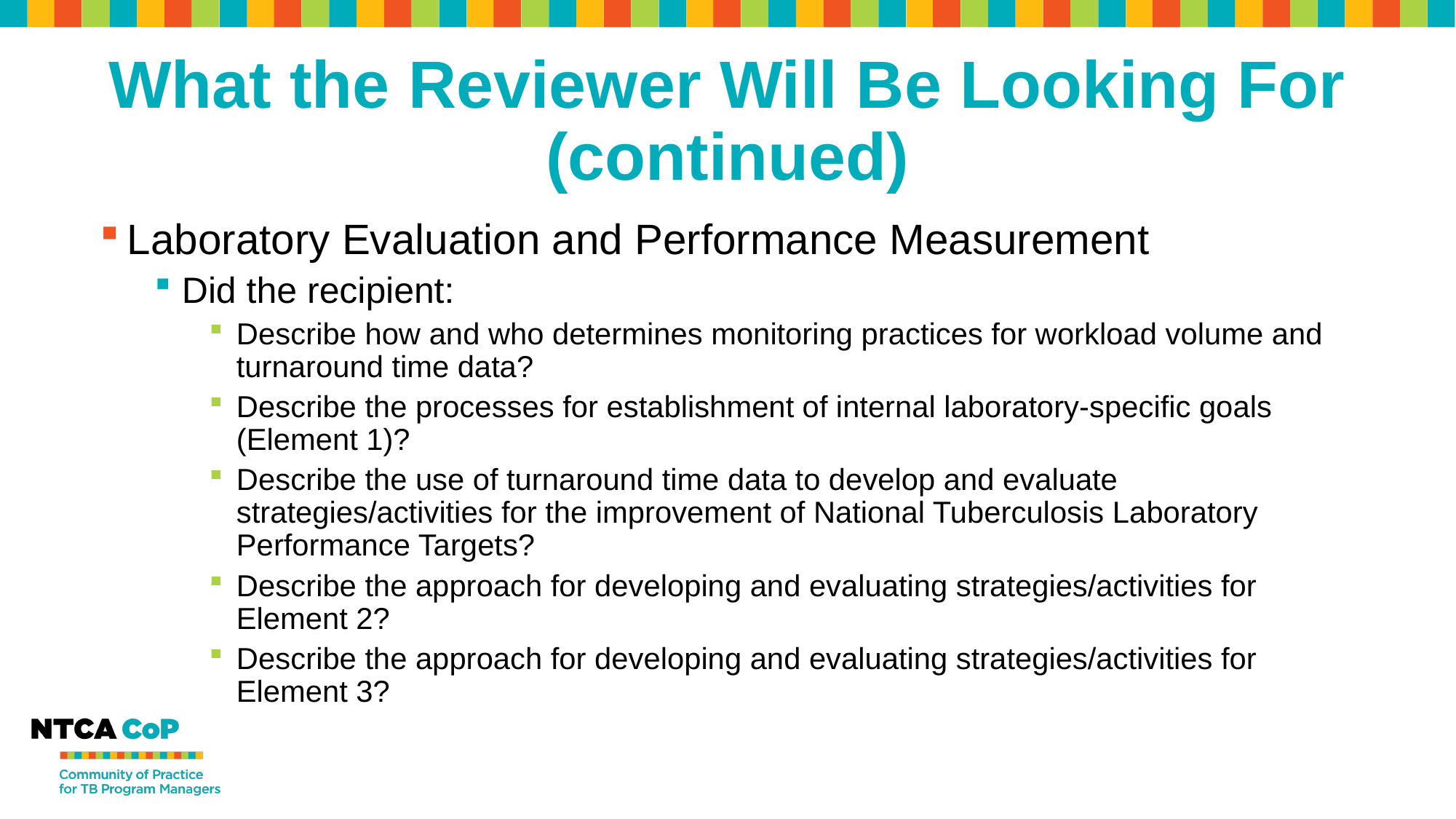

# What the Reviewer Will Be Looking For (continued)
Laboratory Evaluation and Performance Measurement
Did the recipient:
Describe how and who determines monitoring practices for workload volume and turnaround time data?
Describe the processes for establishment of internal laboratory-specific goals (Element 1)?
Describe the use of turnaround time data to develop and evaluate strategies/activities for the improvement of National Tuberculosis Laboratory Performance Targets?
Describe the approach for developing and evaluating strategies/activities for Element 2?
Describe the approach for developing and evaluating strategies/activities for Element 3?